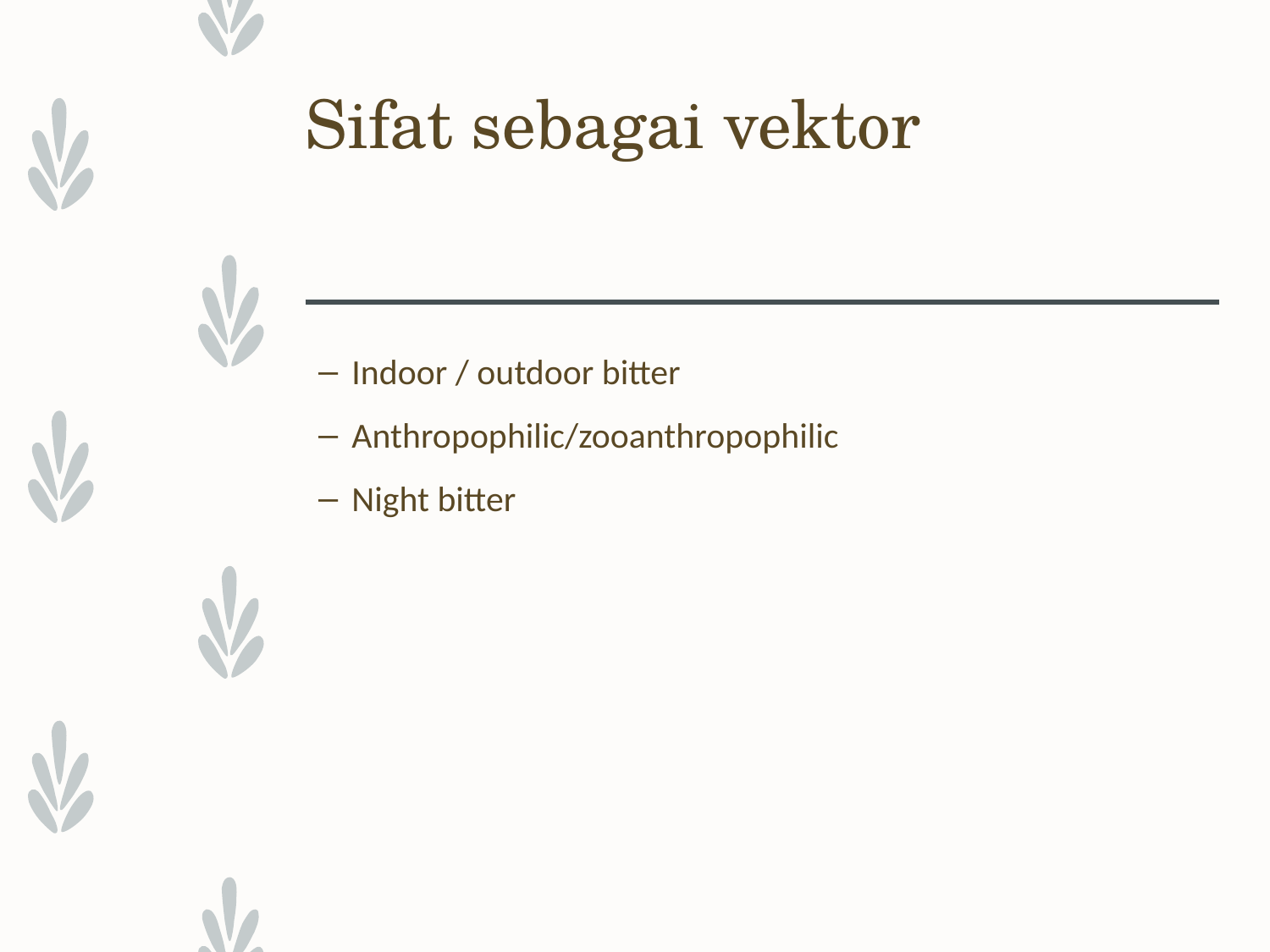

# Sifat sebagai vektor
Indoor / outdoor bitter
Anthropophilic/zooanthropophilic
Night bitter